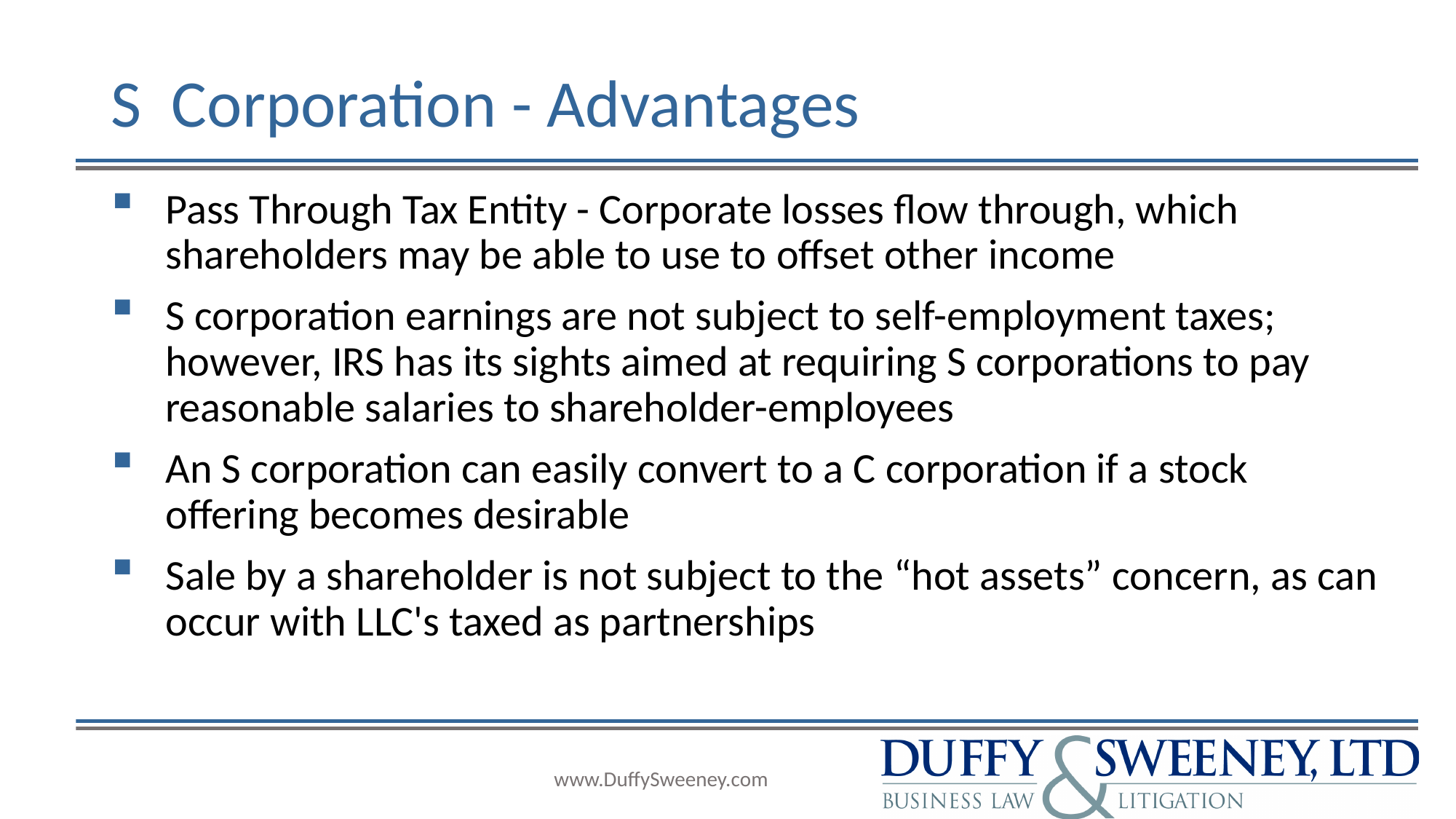

# S  Corporation - Advantages
Pass Through Tax Entity - Corporate losses flow through, which shareholders may be able to use to offset other income
S corporation earnings are not subject to self-employment taxes; however, IRS has its sights aimed at requiring S corporations to pay reasonable salaries to shareholder-employees
An S corporation can easily convert to a C corporation if a stock offering becomes desirable
Sale by a shareholder is not subject to the “hot assets” concern, as can occur with LLC's taxed as partnerships
www.DuffySweeney.com